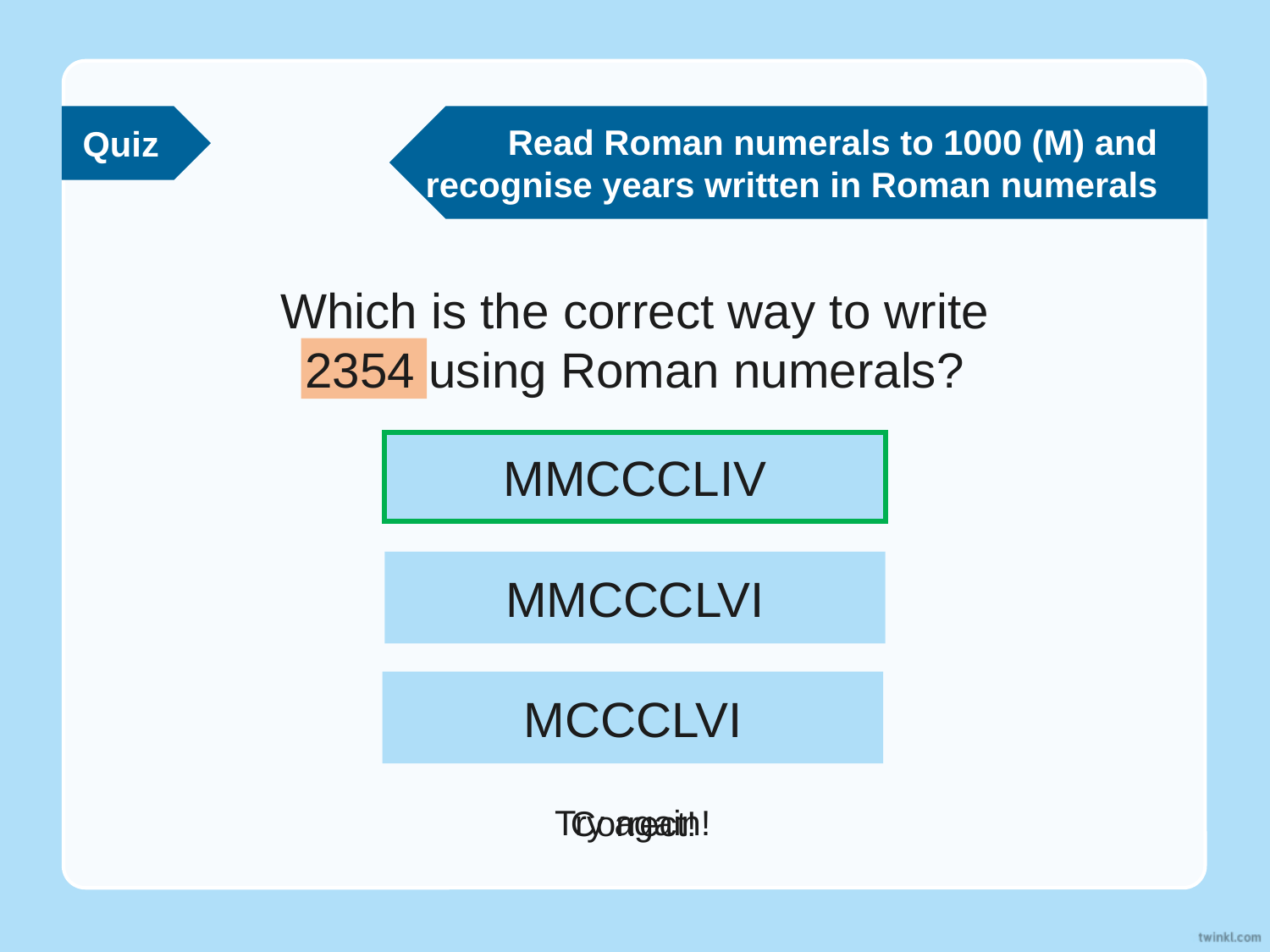

Quiz
Read Roman numerals to 1000 (M) and recognise years written in Roman numerals
Which is the correct way to write 2354 using Roman numerals?

MMCCCLIV
MMCCCLIV
MMCCCLVI
MCCCLVI
Try again!
Correct!